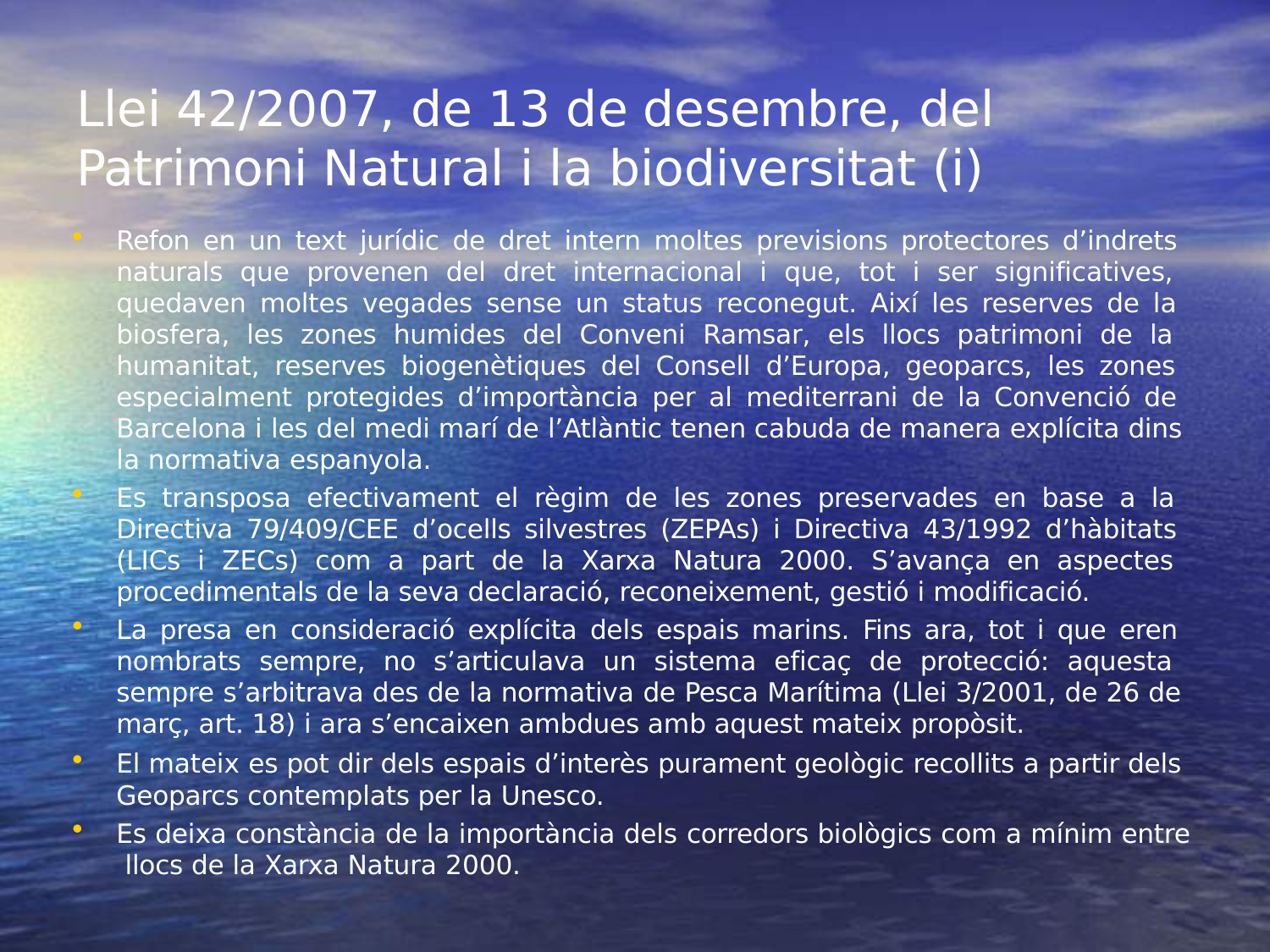

# Llei 42/2007, de 13 de desembre, del  Patrimoni Natural i la biodiversitat (i)
Refon en un text jurídic de dret intern moltes previsions protectores d’indrets  naturals que provenen del dret internacional i que, tot i ser significatives,  quedaven moltes vegades sense un status reconegut. Així les reserves de la  biosfera, les zones humides del Conveni Ramsar, els llocs patrimoni de la  humanitat, reserves biogenètiques del Consell d’Europa, geoparcs, les zones  especialment protegides d’importància per al mediterrani de la Convenció de  Barcelona i les del medi marí de l’Atlàntic tenen cabuda de manera explícita dins  la normativa espanyola.
Es transposa efectivament el règim de les zones preservades en base a la  Directiva 79/409/CEE d’ocells silvestres (ZEPAs) i Directiva 43/1992 d’hàbitats  (LICs i ZECs) com a part de la Xarxa Natura 2000. S’avança en aspectes  procedimentals de la seva declaració, reconeixement, gestió i modificació.
La presa en consideració explícita dels espais marins. Fins ara, tot i que eren  nombrats sempre, no s’articulava un sistema eficaç de protecció: aquesta  sempre s’arbitrava des de la normativa de Pesca Marítima (Llei 3/2001, de 26 de  març, art. 18) i ara s’encaixen ambdues amb aquest mateix propòsit.
El mateix es pot dir dels espais d’interès purament geològic recollits a partir dels  Geoparcs contemplats per la Unesco.
Es deixa constància de la importància dels corredors biològics com a mínim entre  llocs de la Xarxa Natura 2000.